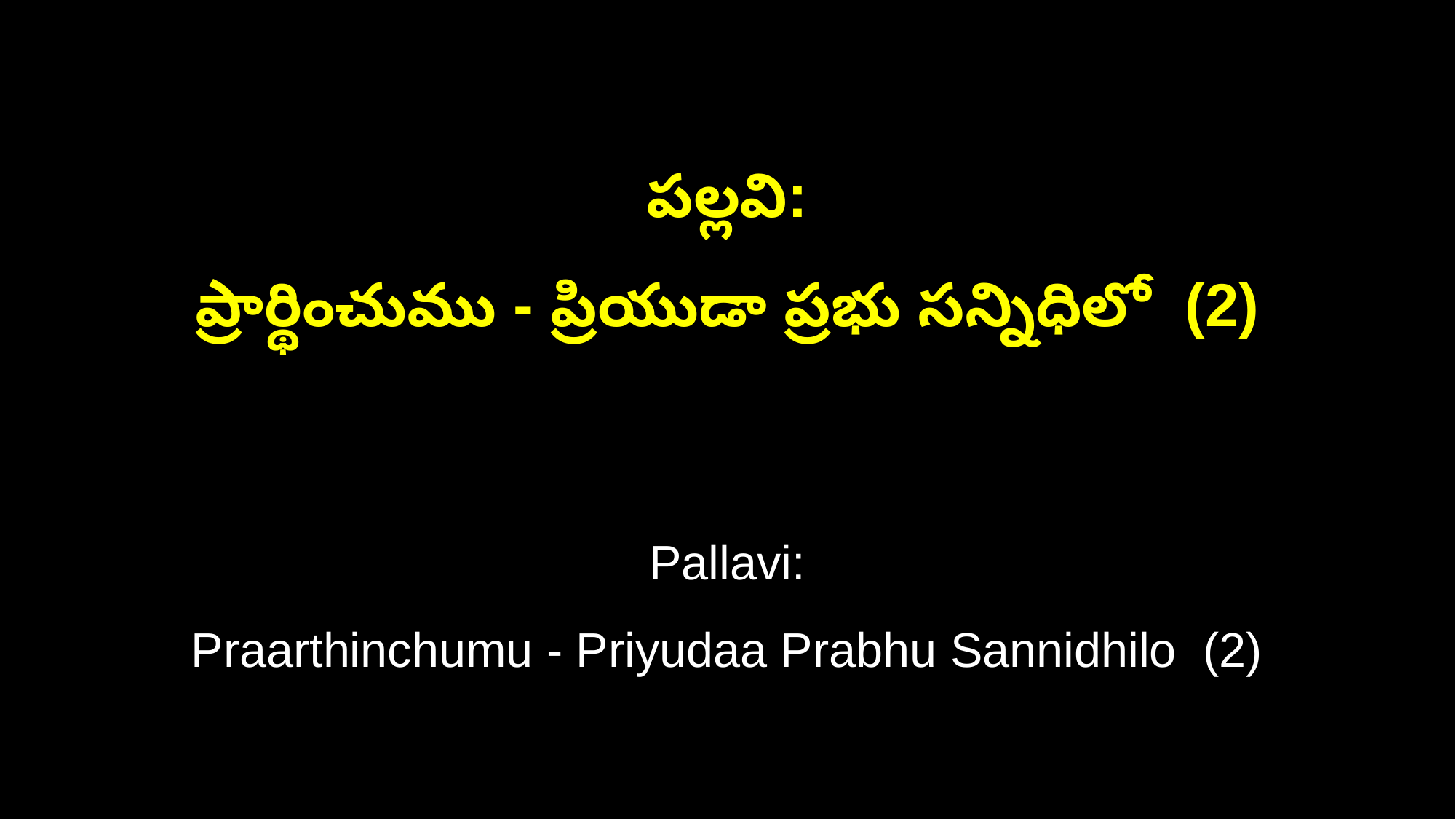

పల్లవి:
ప్రార్థించుము - ప్రియుడా ప్రభు సన్నిధిలో  (2)
Pallavi:
Praarthinchumu - Priyudaa Prabhu Sannidhilo  (2)